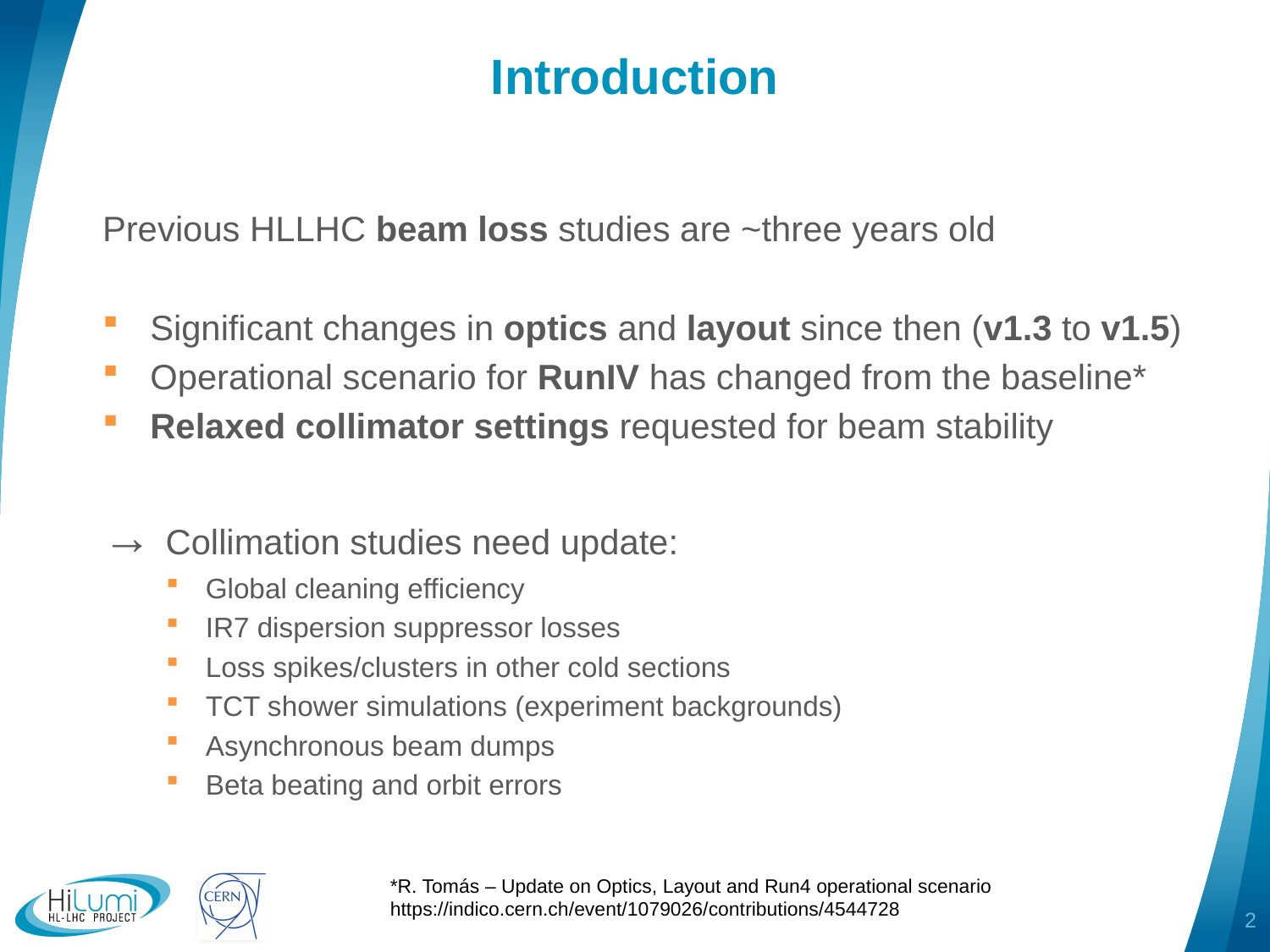

# Introduction
Previous HLLHC beam loss studies are ~three years old

Significant changes in optics and layout since then (v1.3 to v1.5)
Operational scenario for RunIV has changed from the baseline*
Relaxed collimator settings requested for beam stability

→ Collimation studies need update:
Global cleaning efficiency
IR7 dispersion suppressor losses
Loss spikes/clusters in other cold sections
TCT shower simulations (experiment backgrounds)
Asynchronous beam dumps
Beta beating and orbit errors

*R. Tomás – Update on Optics, Layout and Run4 operational scenario
https://indico.cern.ch/event/1079026/contributions/4544728
2